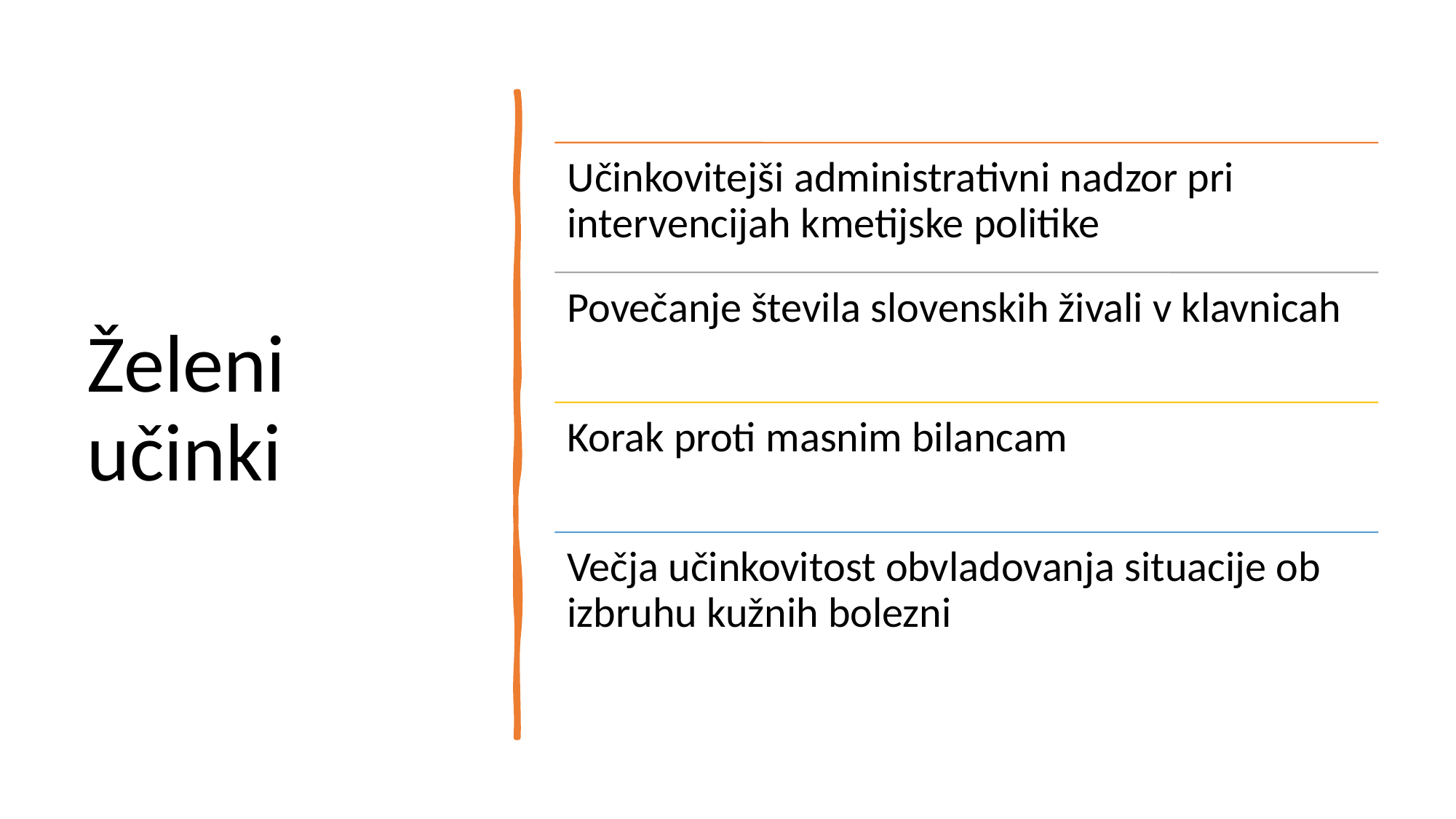

# Želeni učinki
Učinkovitejši administrativni nadzor pri intervencijah kmetijske politike
Povečanje števila slovenskih živali v klavnicah
Korak proti masnim bilancam
Večja učinkovitost obvladovanja situacije ob izbruhu kužnih bolezni